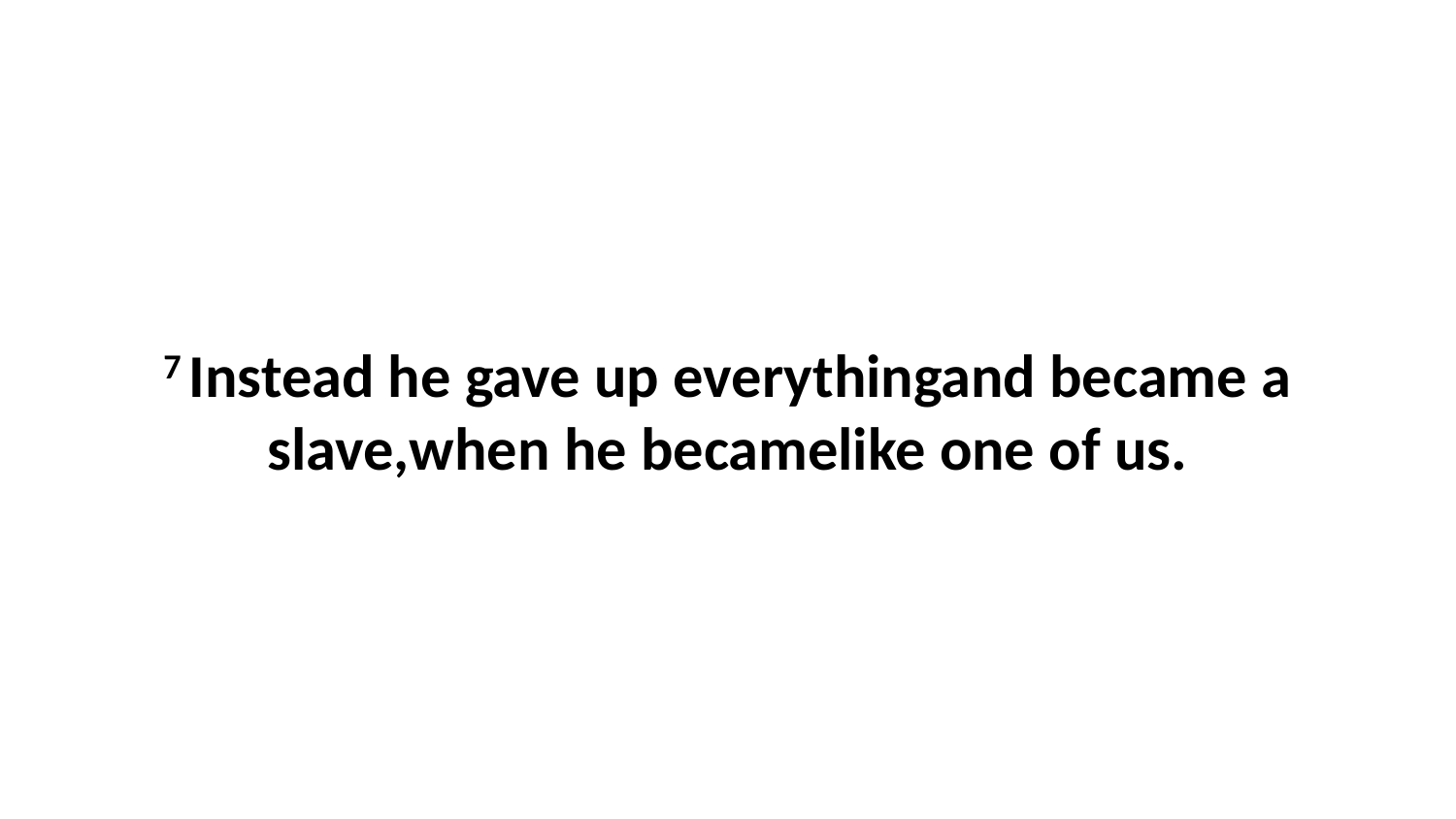

7 Instead he gave up everythingand became a slave,when he becamelike one of us.